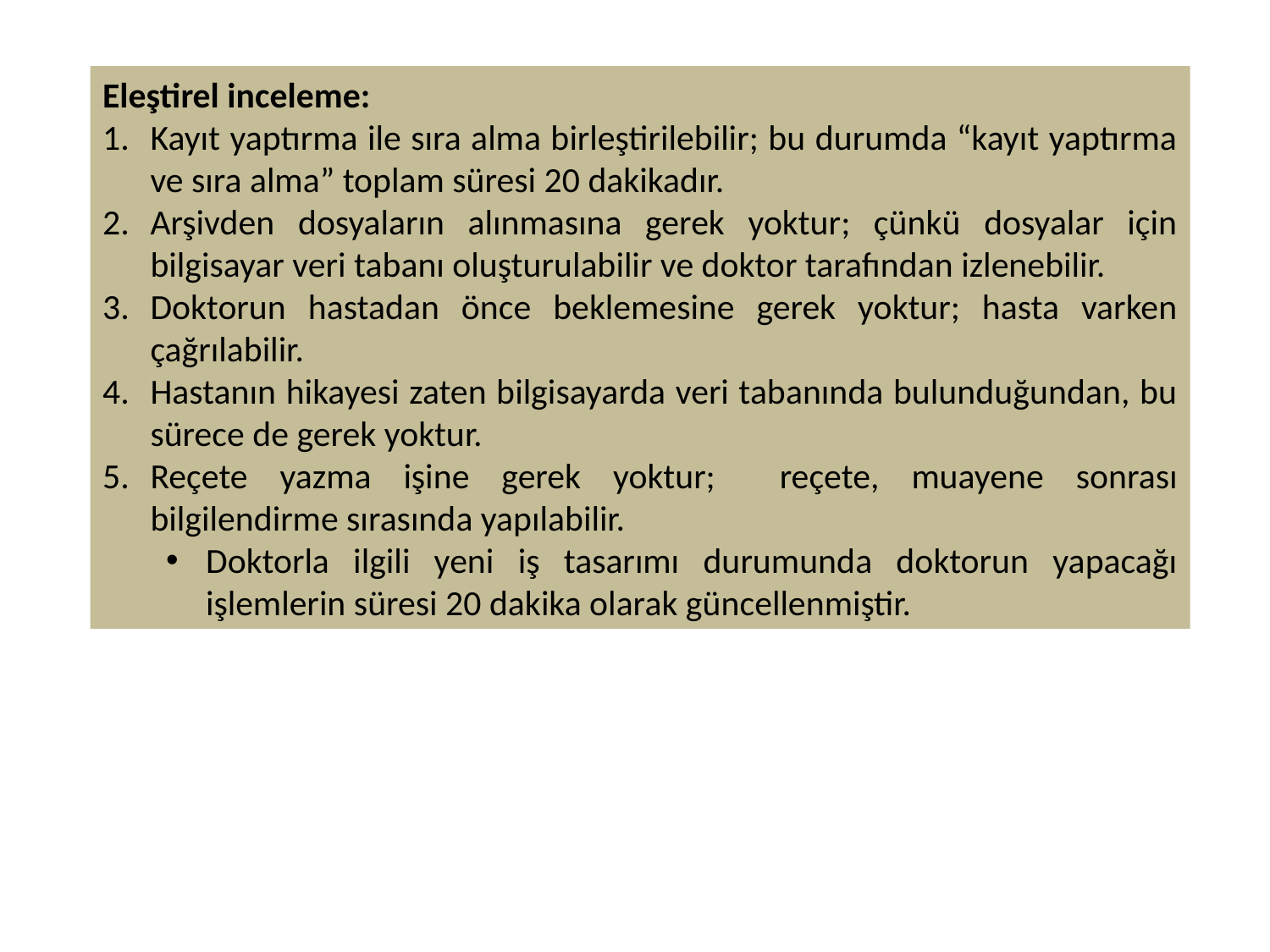

Eleştirel inceleme:
Kayıt yaptırma ile sıra alma birleştirilebilir; bu durumda “kayıt yaptırma ve sıra alma” toplam süresi 20 dakikadır.
Arşivden dosyaların alınmasına gerek yoktur; çünkü dosyalar için bilgisayar veri tabanı oluşturulabilir ve doktor tarafından izlenebilir.
Doktorun hastadan önce beklemesine gerek yoktur; hasta varken çağrılabilir.
Hastanın hikayesi zaten bilgisayarda veri tabanında bulunduğundan, bu sürece de gerek yoktur.
Reçete yazma işine gerek yoktur;  reçete, muayene sonrası bilgilendirme sırasında yapılabilir.
Doktorla ilgili yeni iş tasarımı durumunda doktorun yapacağı işlemlerin süresi 20 dakika olarak güncellenmiştir.